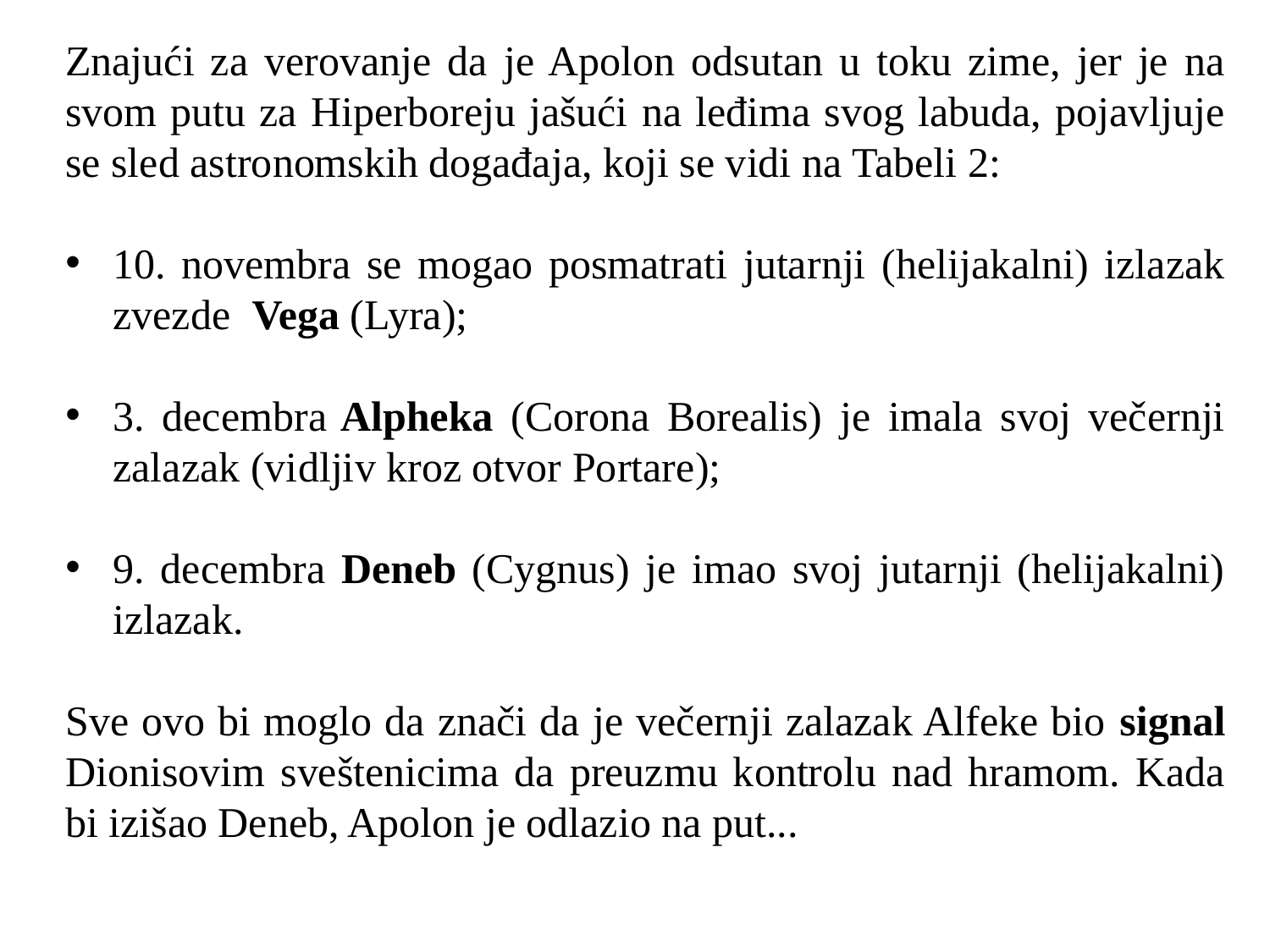

Znajući za verovanje da je Apolon odsutan u toku zime, jer je na svom putu za Hiperboreju jašući na leđima svog labuda, pojavljuje se sled astronomskih događaja, koji se vidi na Tabeli 2:

10. novembra se mogao posmatrati jutarnji (helijakalni) izlazak zvezde  Vega (Lyra);

3. decembra Alpheka (Corona Borealis) je imala svoj večernji zalazak (vidljiv kroz otvor Portare);

9. decembra Deneb (Cygnus) je imao svoj jutarnji (helijakalni) izlazak.

Sve ovo bi moglo da znači da je večernji zalazak Alfeke bio signal Dionisovim sveštenicima da preuzmu kontrolu nad hramom. Kada bi izišao Deneb, Apolon je odlazio na put...